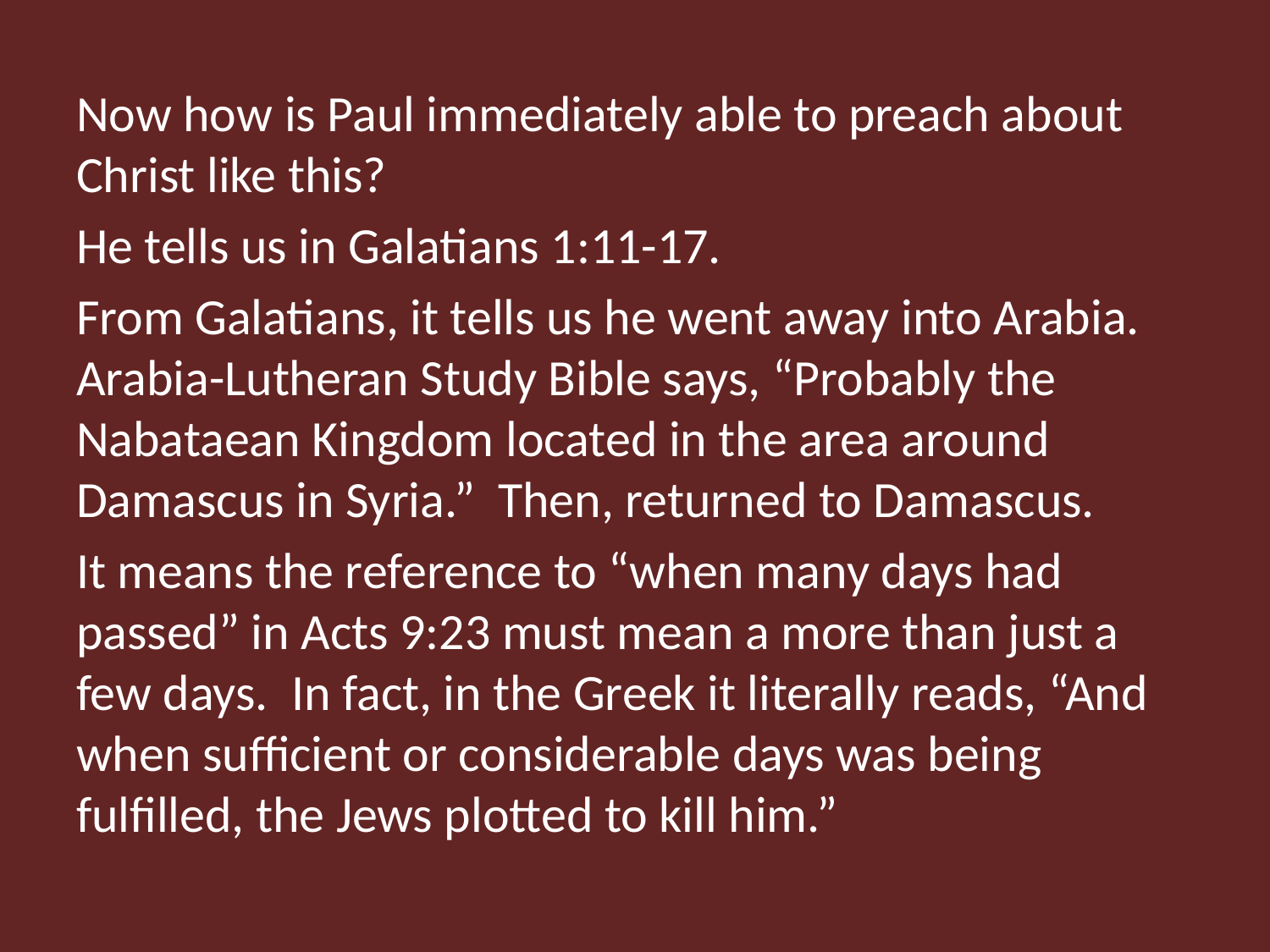

Now how is Paul immediately able to preach about Christ like this?
He tells us in Galatians 1:11-17.
From Galatians, it tells us he went away into Arabia.  Arabia-Lutheran Study Bible says, “Probably the Nabataean Kingdom located in the area around Damascus in Syria.”  Then, returned to Damascus.
It means the reference to “when many days had passed” in Acts 9:23 must mean a more than just a few days.  In fact, in the Greek it literally reads, “And when sufficient or considerable days was being fulfilled, the Jews plotted to kill him.”